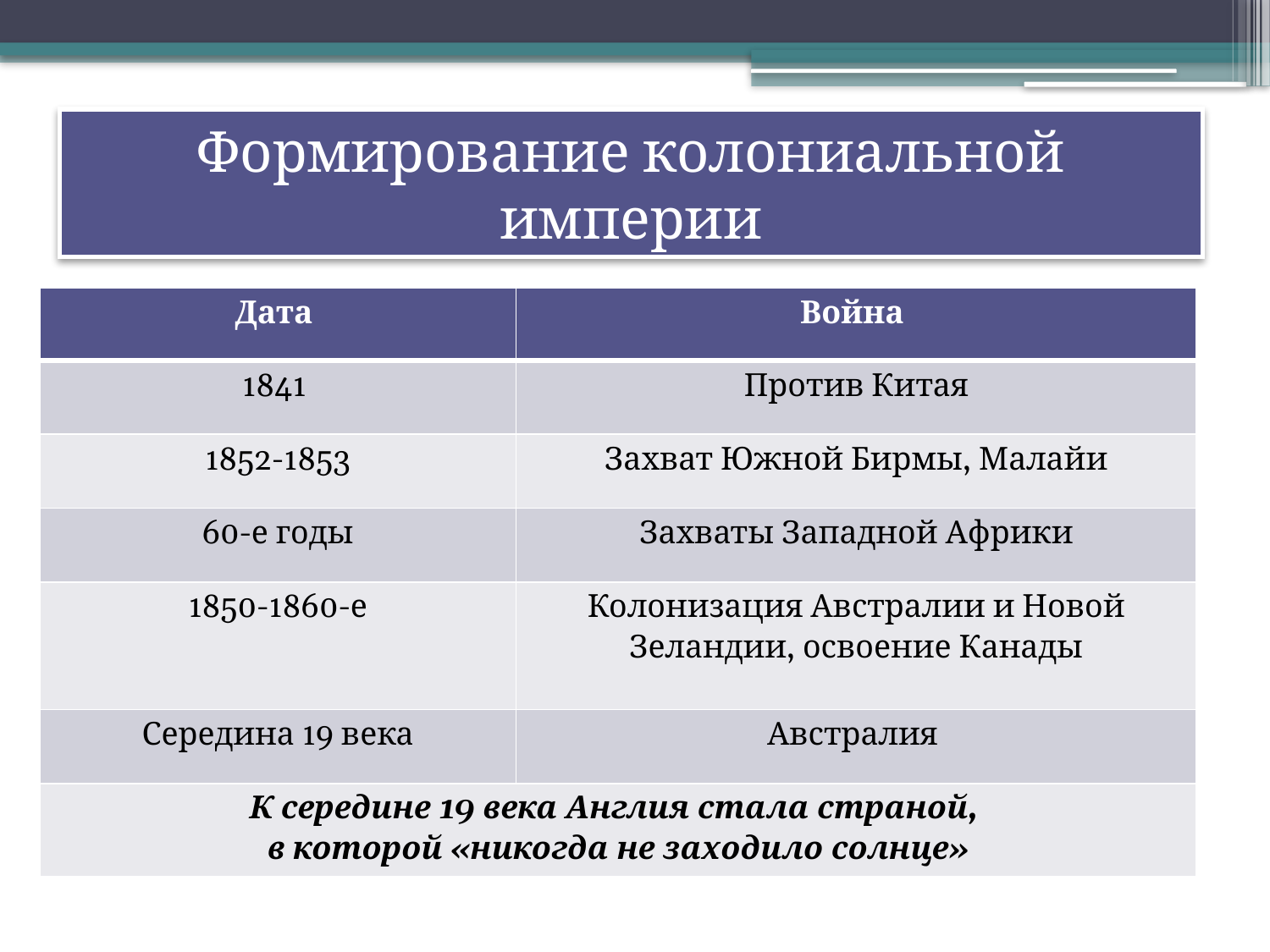

# Формирование колониальной империи
| Дата | Война |
| --- | --- |
| 1841 | Против Китая |
| 1852-1853 | Захват Южной Бирмы, Малайи |
| 60-е годы | Захваты Западной Африки |
| 1850-1860-е | Колонизация Австралии и Новой Зеландии, освоение Канады |
| Середина 19 века | Австралия |
| К середине 19 века Англия стала страной, в которой «никогда не заходило солнце» |  |